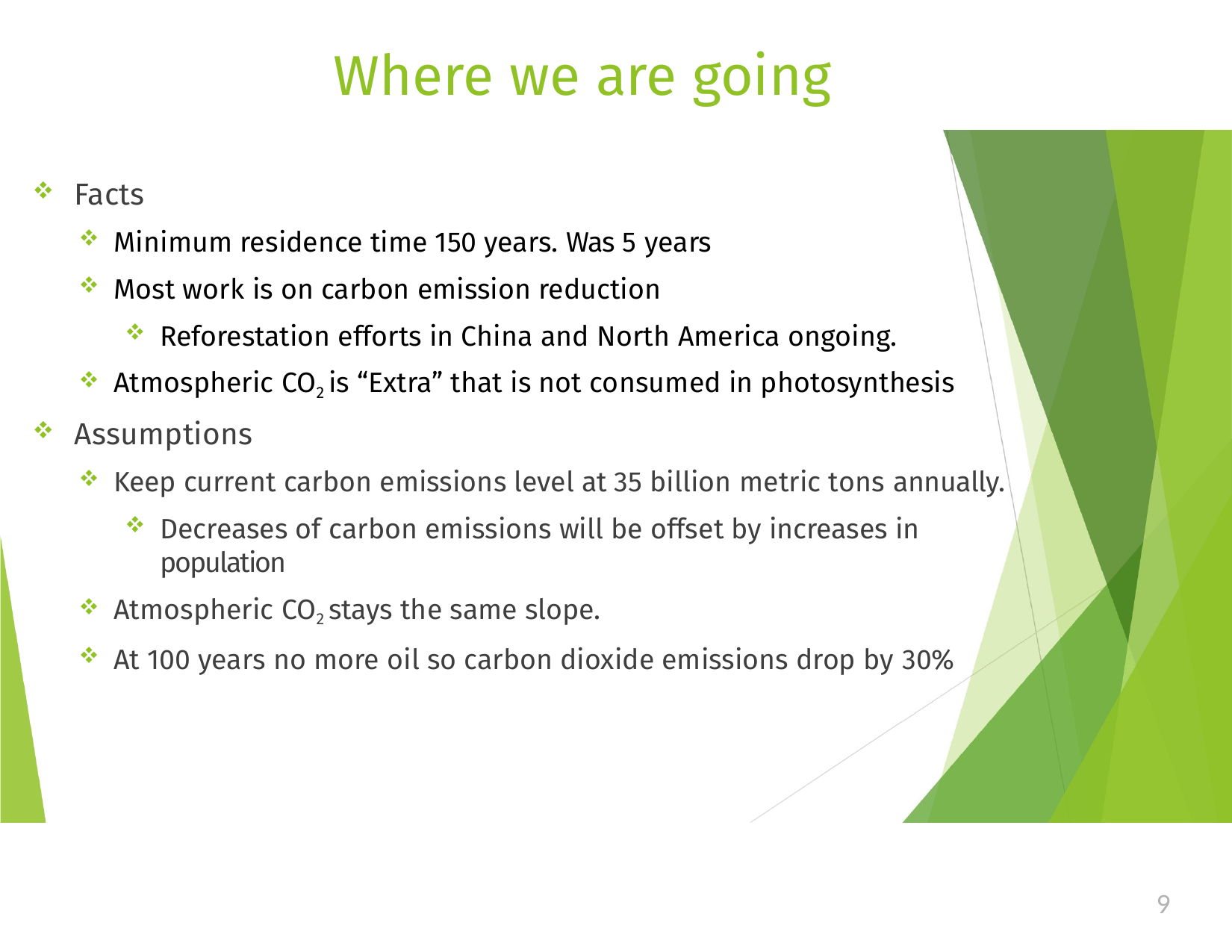

# Where we are going
Facts
Minimum residence time 150 years. Was 5 years
Most work is on carbon emission reduction
Reforestation efforts in China and North America ongoing.
Atmospheric CO2 is “Extra” that is not consumed in photosynthesis
Assumptions
Keep current carbon emissions level at 35 billion metric tons annually.
Decreases of carbon emissions will be offset by increases in population
Atmospheric CO2 stays the same slope.
At 100 years no more oil so carbon dioxide emissions drop by 30%
9